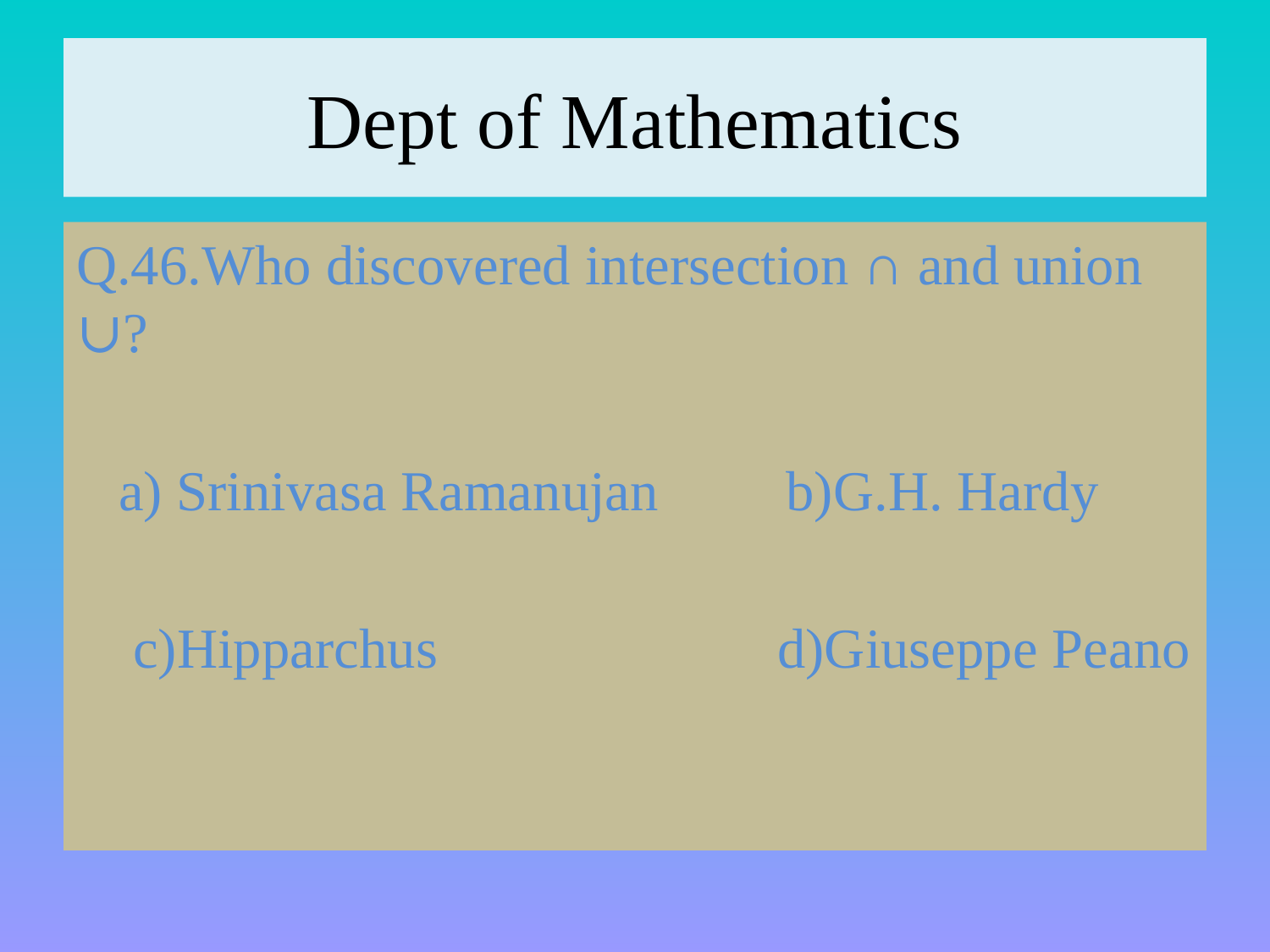

# Dept of Mathematics
Q.46.Who discovered intersection ∩ and union ∪?

   a) Srinivasa Ramanujan         b)G.H. Hardy

    c)Hipparchus                        d)Giuseppe Peano